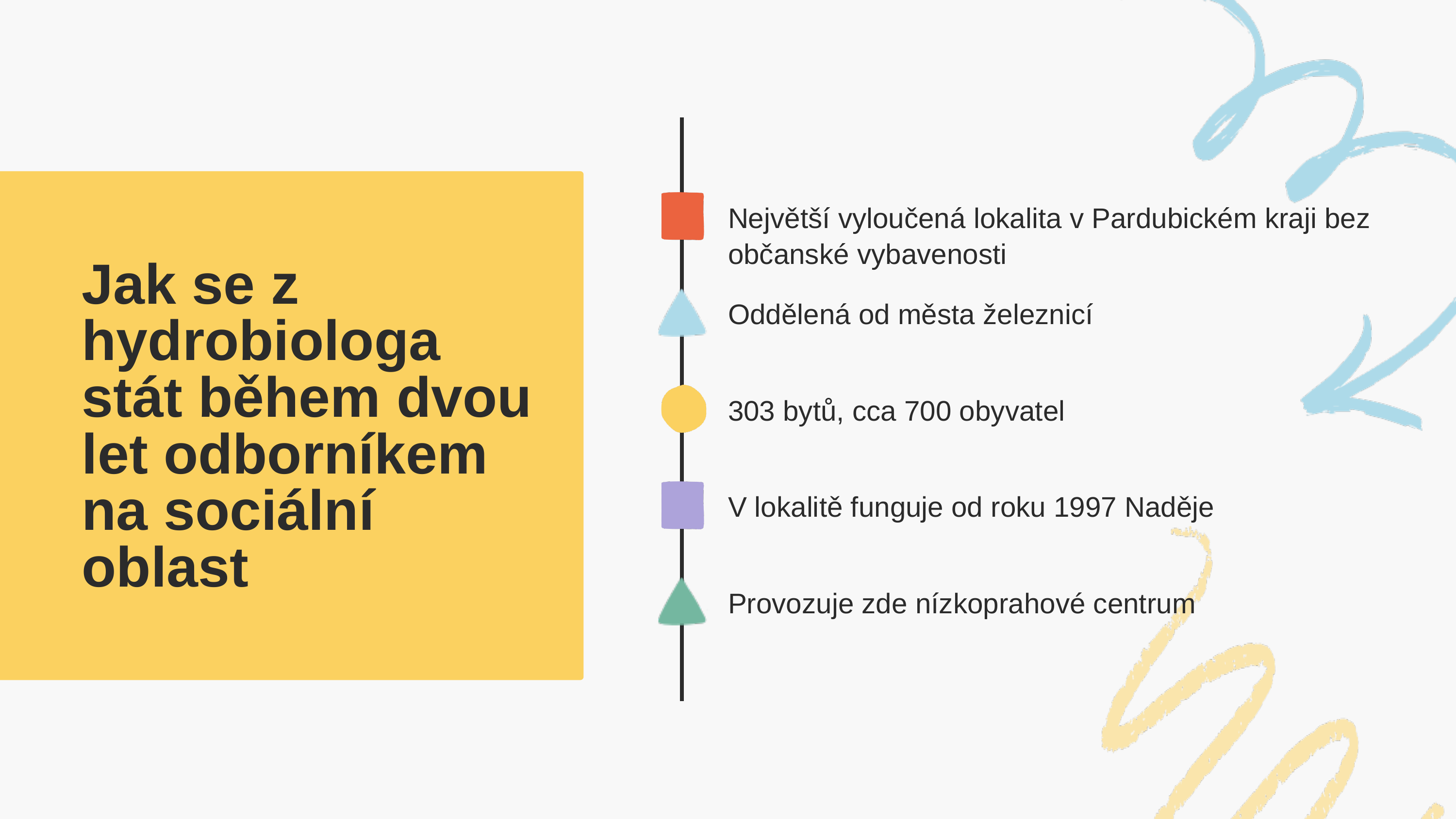

Největší vyloučená lokalita v Pardubickém kraji bez občanské vybavenosti
Jak se z hydrobiologa stát během dvou let odborníkem na sociální oblast

Oddělená od města železnicí

303 bytů, cca 700 obyvatel

V lokalitě funguje od roku 1997 Naděje

Provozuje zde nízkoprahové centrum